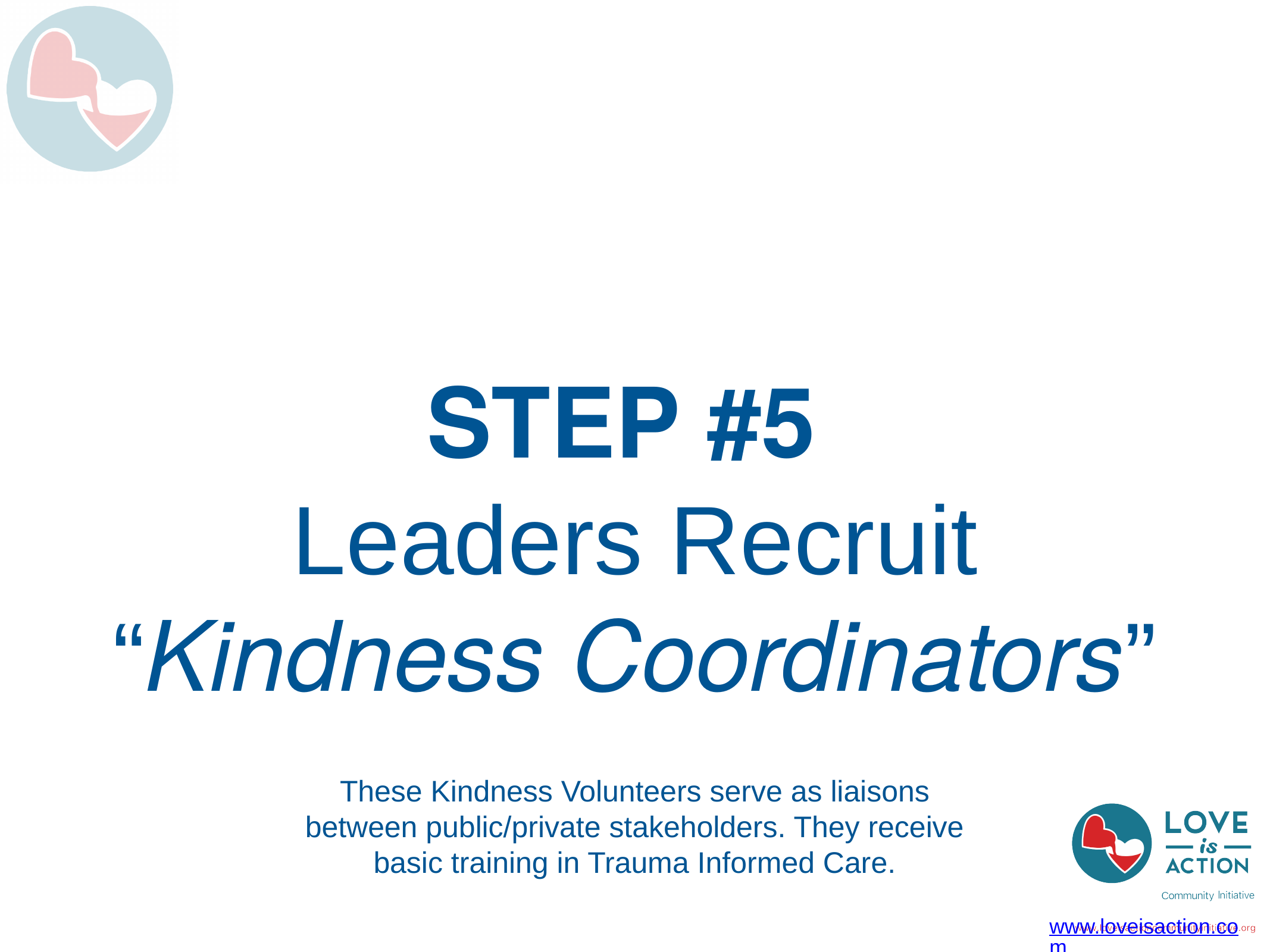

# STEP #5
Leaders Recruit “Kindness Coordinators”
These Kindness Volunteers serve as liaisons between public/private stakeholders. They receive basic training in Trauma Informed Care.
www.loveisaction.com